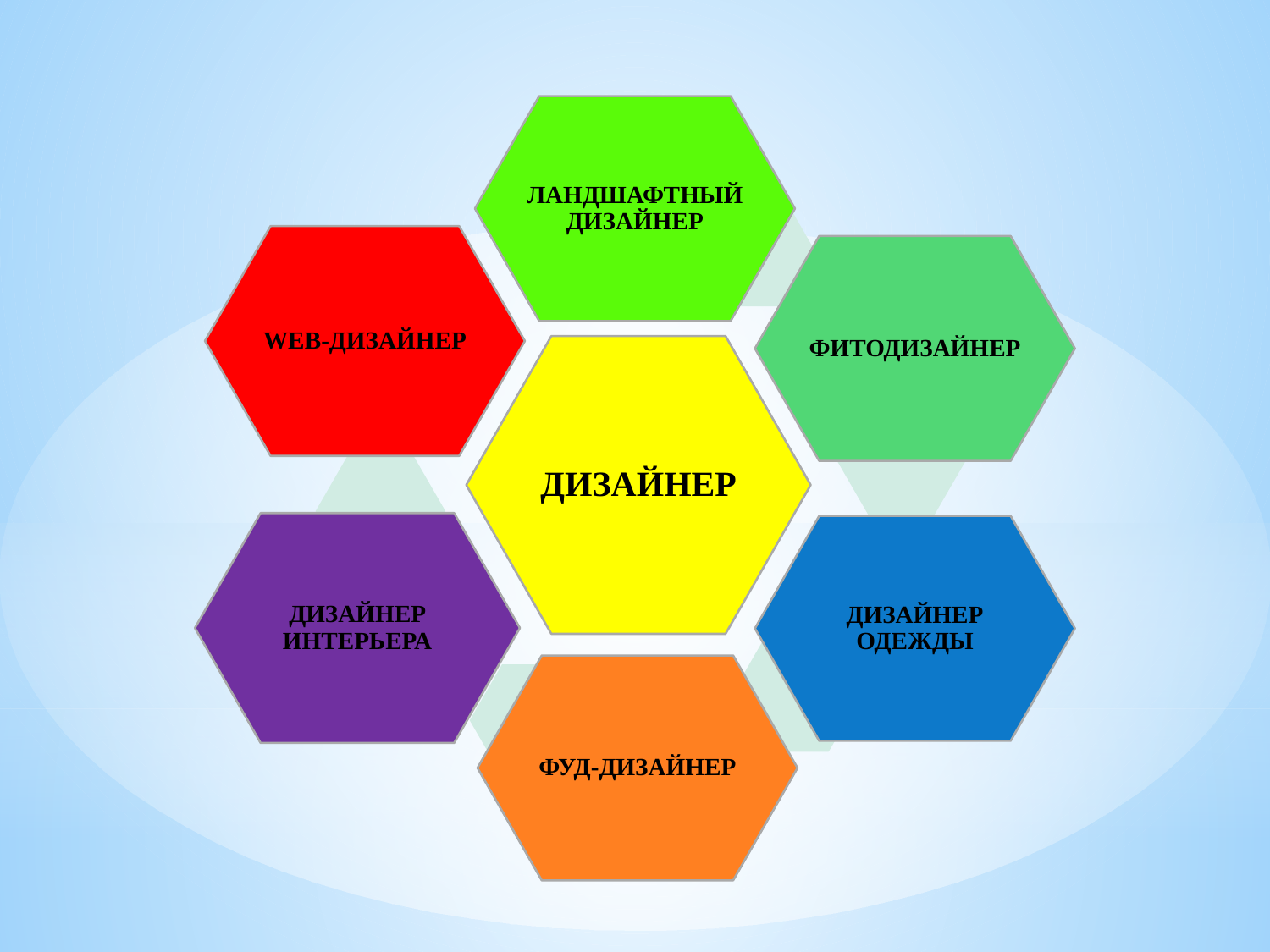

ЛАНДШАФТНЫЙ ДИЗАЙНЕР

WEB-ДИЗАЙНЕР
ФИТОДИЗАЙНЕР
ДИЗАЙНЕР

ДИЗАЙНЕР ИНТЕРЬЕРА
ДИЗАЙНЕР ОДЕЖДЫ

ФУД-ДИЗАЙНЕР